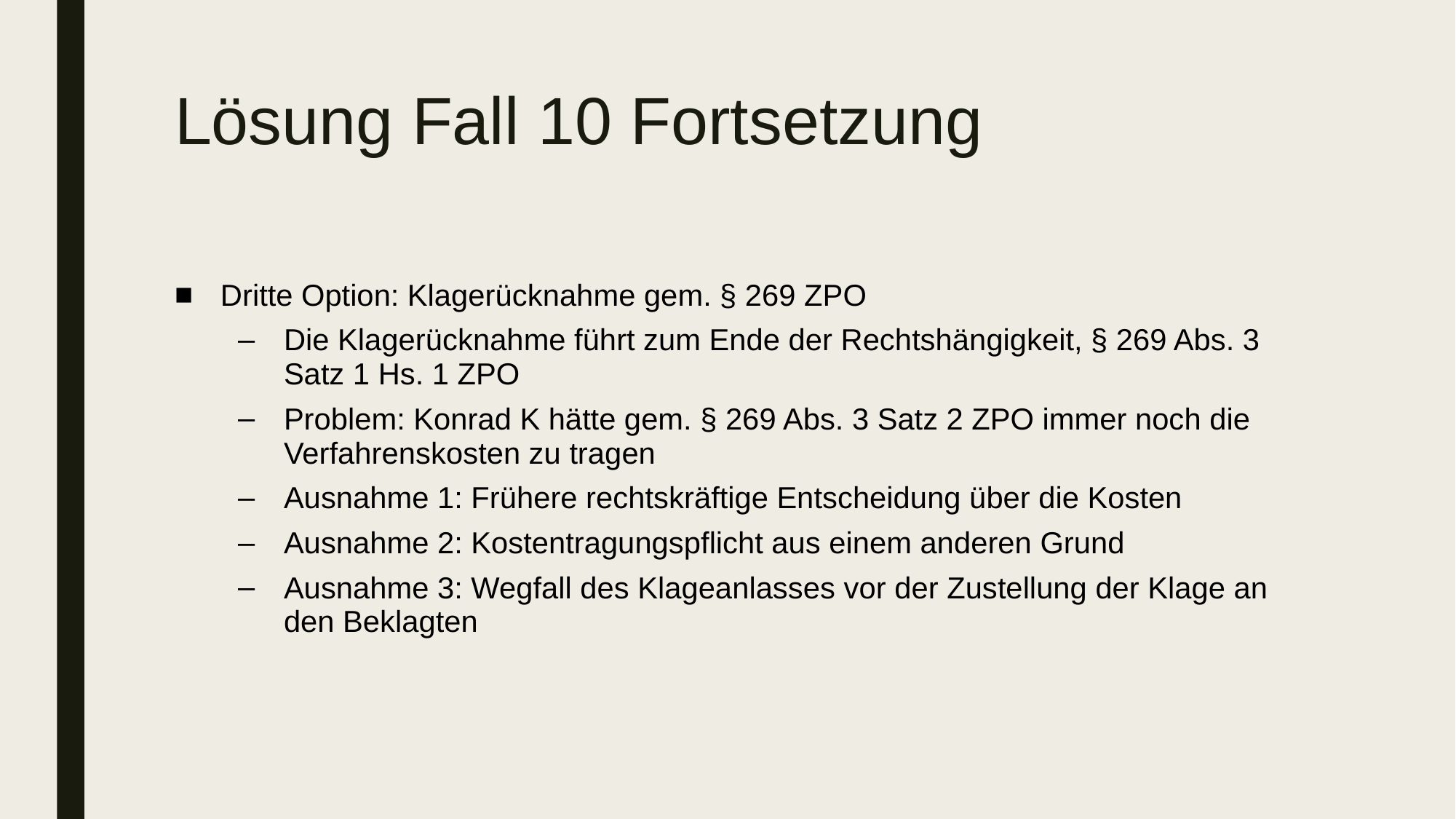

# Lösung Fall 10 Fortsetzung
Dritte Option: Klagerücknahme gem. § 269 ZPO
Die Klagerücknahme führt zum Ende der Rechtshängigkeit, § 269 Abs. 3 Satz 1 Hs. 1 ZPO
Problem: Konrad K hätte gem. § 269 Abs. 3 Satz 2 ZPO immer noch die Verfahrenskosten zu tragen
Ausnahme 1: Frühere rechtskräftige Entscheidung über die Kosten
Ausnahme 2: Kostentragungspflicht aus einem anderen Grund
Ausnahme 3: Wegfall des Klageanlasses vor der Zustellung der Klage an den Beklagten